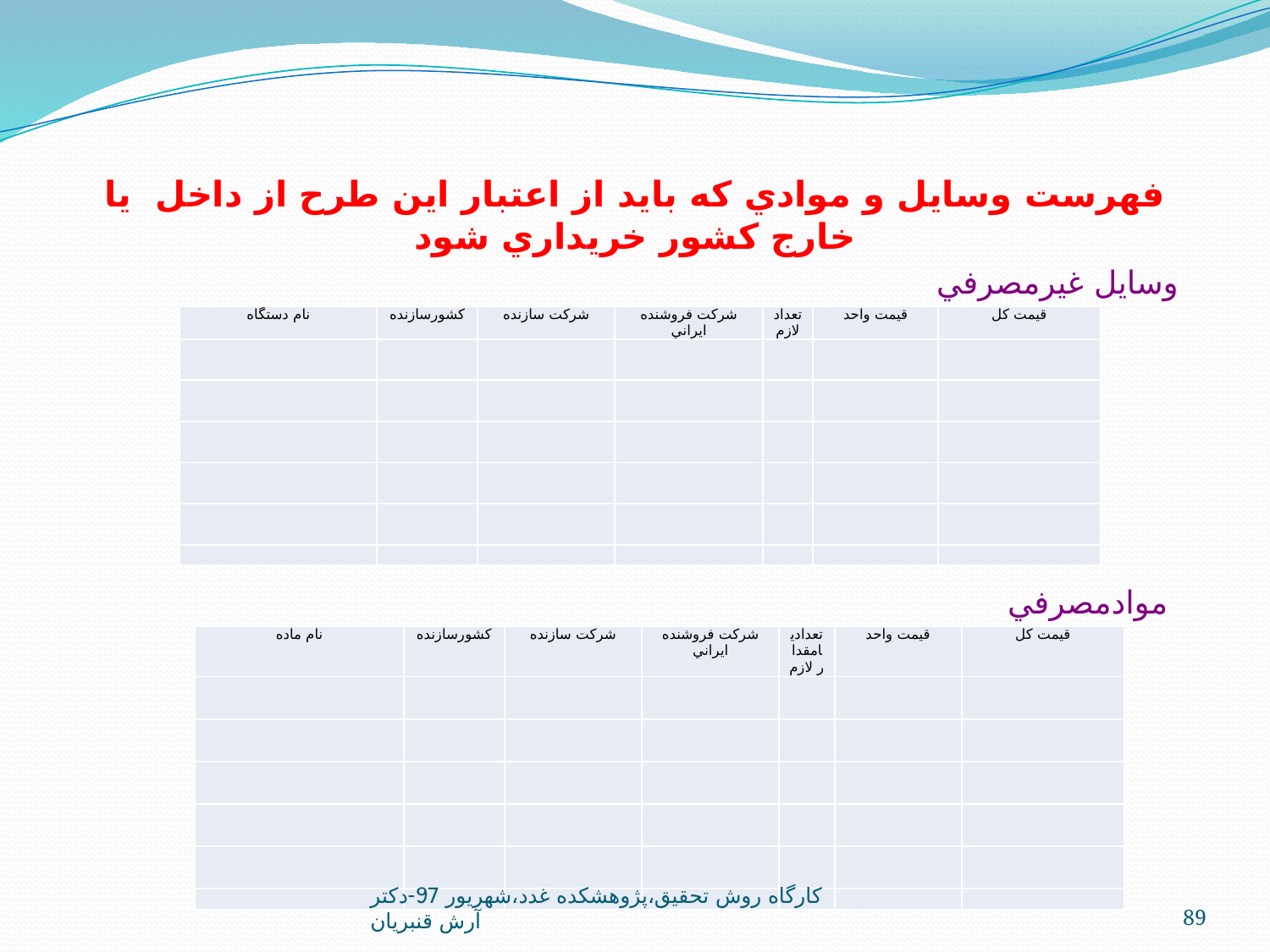

# فهرست وسايل و موادي كه بايد از اعتبار اين طرح از داخل  يا خارج كشور خريداري شود
وسايل غيرمصرفي
| نام دستگاه | كشورسازنده | شركت سازنده | شركت فروشنده ايراني | تعداد لازم | قيمت واحد | قيمت كل |
| --- | --- | --- | --- | --- | --- | --- |
|  |  |  |  |  |  |  |
|  |  |  |  |  |  |  |
|  |  |  |  |  |  |  |
|  |  |  |  |  |  |  |
|  |  |  |  |  |  |  |
|  |  |  |  |  |  |  |
موادمصرفي
| نام ماده | كشورسازنده | شركت سازنده | شركت فروشنده ايراني | تعداديامقدار لازم | قيمت واحد | قيمت كل |
| --- | --- | --- | --- | --- | --- | --- |
|  |  |  |  |  |  |  |
|  |  |  |  |  |  |  |
|  |  |  |  |  |  |  |
|  |  |  |  |  |  |  |
|  |  |  |  |  |  |  |
|  |  |  |  |  |  |  |
کارگاه روش تحقيق،پژوهشکده غدد،شهريور 97-دکتر آرش قنبريان
89